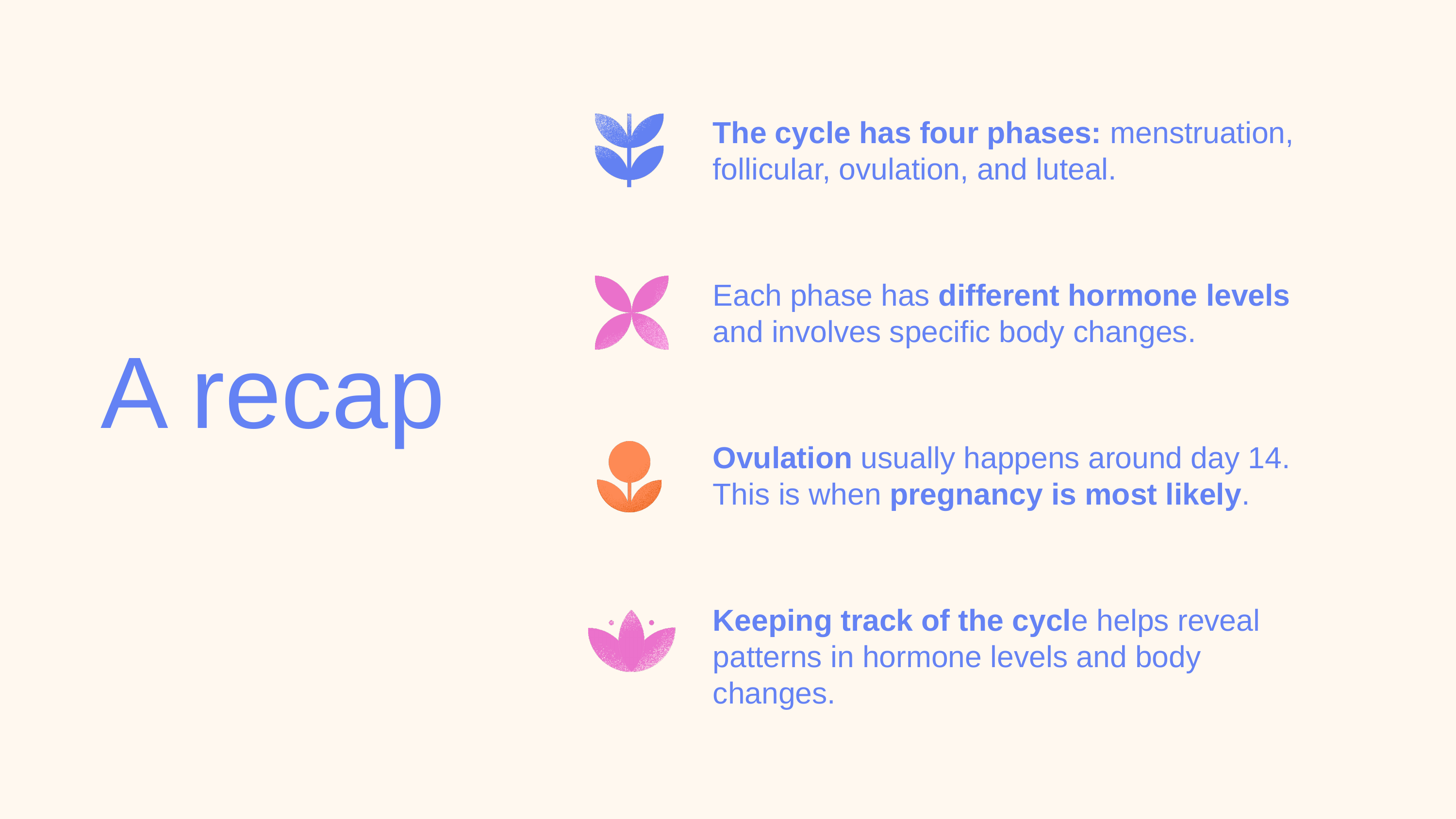

The cycle has four phases: menstruation, follicular, ovulation, and luteal.

Each phase has different hormone levels and involves specific body changes.

A recap
Ovulation usually happens around day 14. This is when pregnancy is most likely.

Keeping track of the cycle helps reveal patterns in hormone levels and body changes.